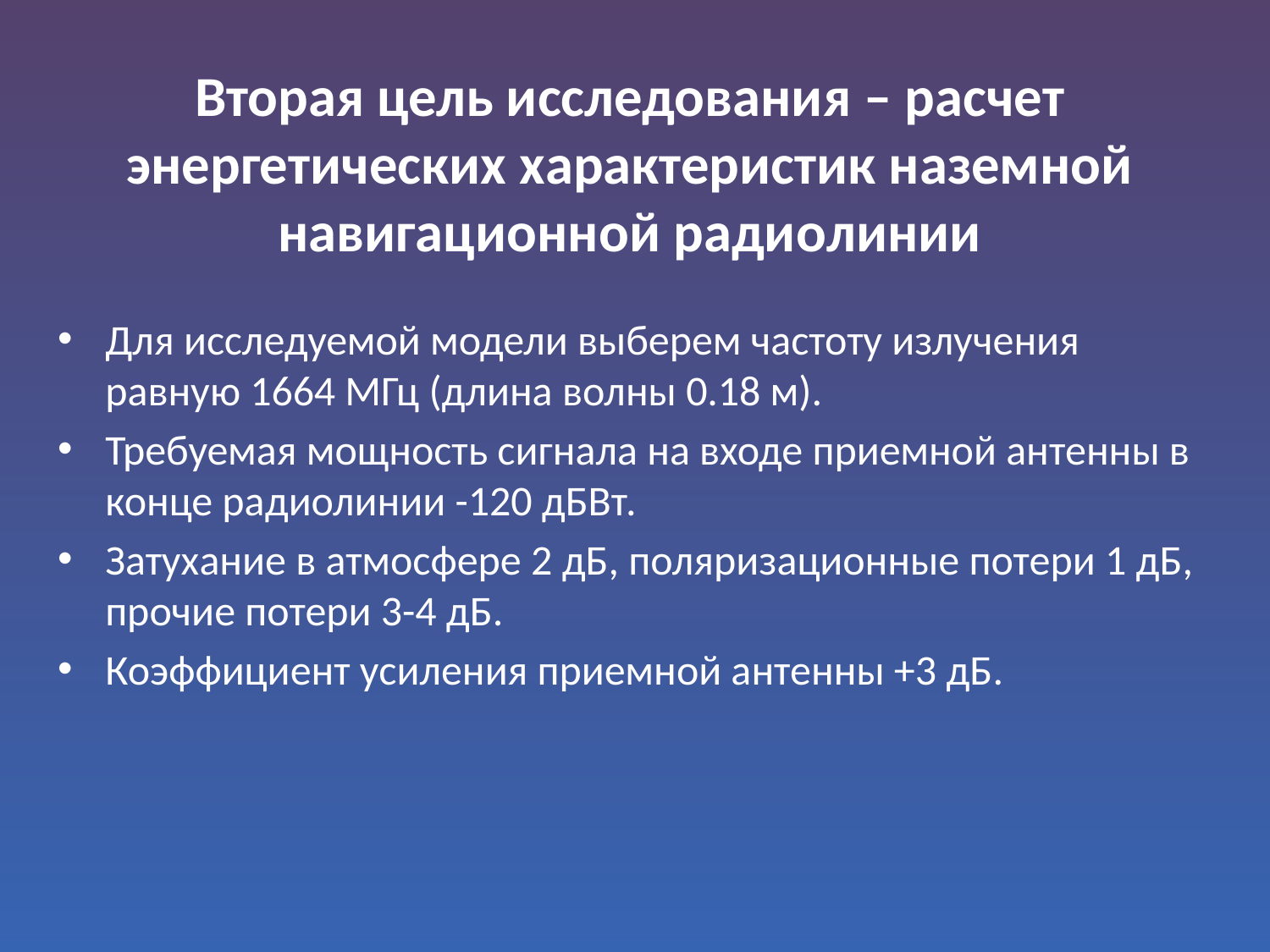

# Вторая цель исследования – расчет энергетических характеристик наземной навигационной радиолинии
Для исследуемой модели выберем частоту излучения равную 1664 МГц (длина волны 0.18 м).
Требуемая мощность сигнала на входе приемной антенны в конце радиолинии -120 дБВт.
Затухание в атмосфере 2 дБ, поляризационные потери 1 дБ, прочие потери 3-4 дБ.
Коэффициент усиления приемной антенны +3 дБ.